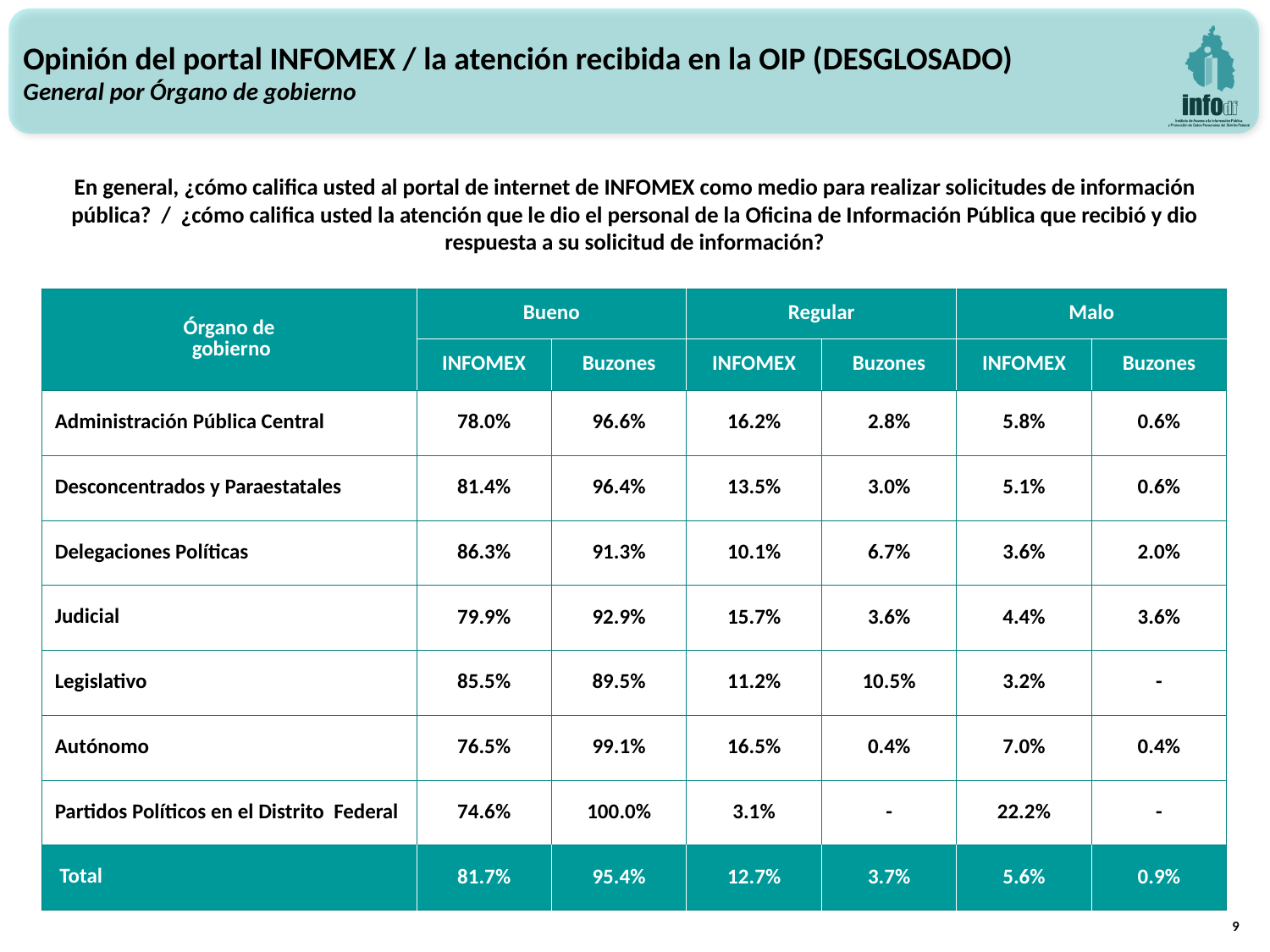

Opinión del portal INFOMEX / la atención recibida en la OIP (DESGLOSADO)
General por Órgano de gobierno
En general, ¿cómo califica usted al portal de internet de INFOMEX como medio para realizar solicitudes de información pública?  /  ¿cómo califica usted la atención que le dio el personal de la Oficina de Información Pública que recibió y dio respuesta a su solicitud de información?
| Órgano de gobierno | Bueno |  | Regular |  | Malo |  |
| --- | --- | --- | --- | --- | --- | --- |
|  | INFOMEX | Buzones | INFOMEX | Buzones | INFOMEX | Buzones |
| Administración Pública Central | 78.0% | 96.6% | 16.2% | 2.8% | 5.8% | 0.6% |
| Desconcentrados y Paraestatales | 81.4% | 96.4% | 13.5% | 3.0% | 5.1% | 0.6% |
| Delegaciones Políticas | 86.3% | 91.3% | 10.1% | 6.7% | 3.6% | 2.0% |
| Judicial | 79.9% | 92.9% | 15.7% | 3.6% | 4.4% | 3.6% |
| Legislativo | 85.5% | 89.5% | 11.2% | 10.5% | 3.2% | - |
| Autónomo | 76.5% | 99.1% | 16.5% | 0.4% | 7.0% | 0.4% |
| Partidos Políticos en el Distrito Federal | 74.6% | 100.0% | 3.1% | - | 22.2% | - |
| Total | 81.7% | 95.4% | 12.7% | 3.7% | 5.6% | 0.9% |
9